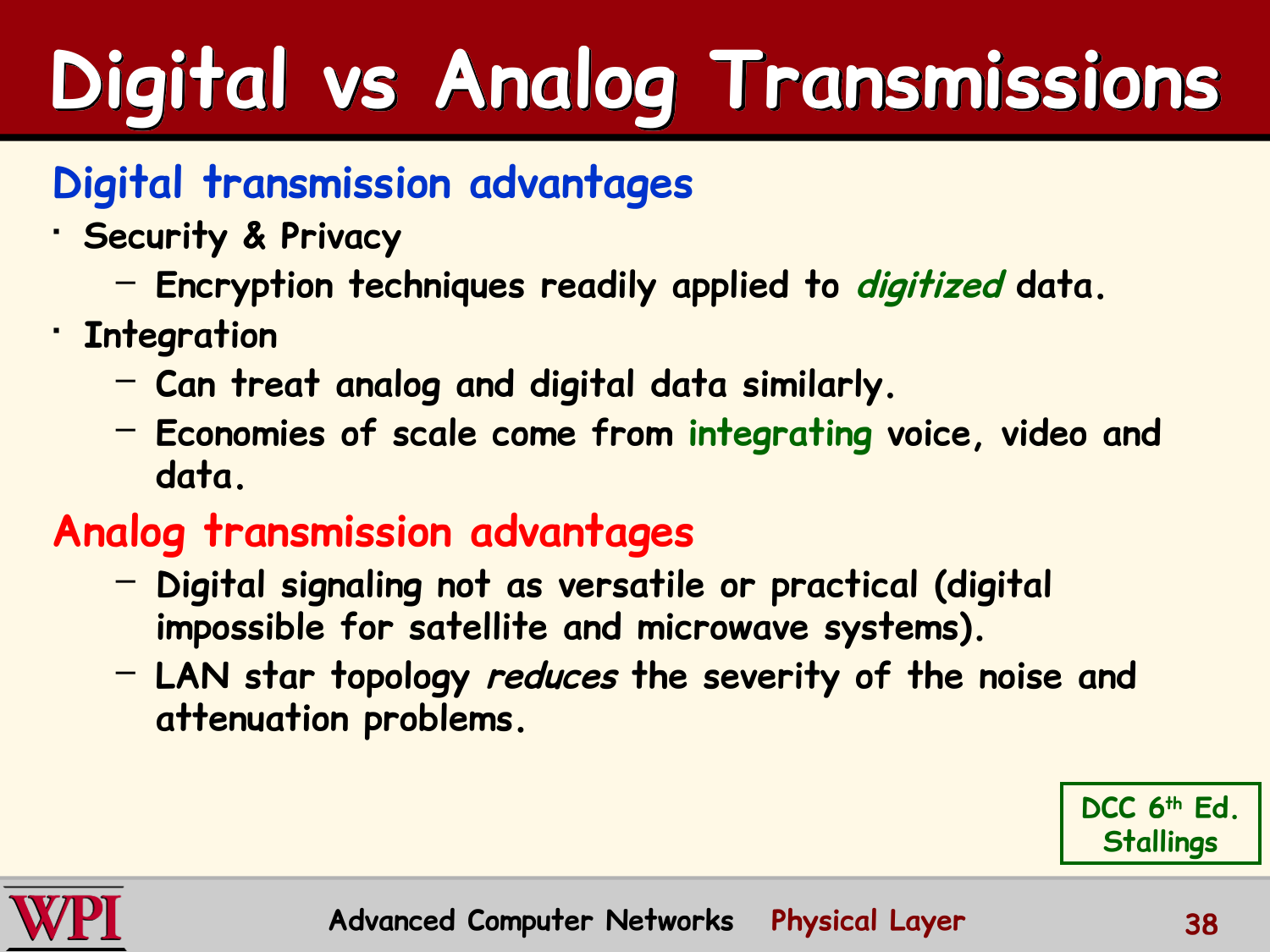

# Digital vs Analog Transmissions
Digital transmission advantages
Security & Privacy
Encryption techniques readily applied to digitized data.
Integration
Can treat analog and digital data similarly.
Economies of scale come from integrating voice, video and data.
Analog transmission advantages
Digital signaling not as versatile or practical (digital impossible for satellite and microwave systems).
LAN star topology reduces the severity of the noise and attenuation problems.

DCC 6th Ed.
Stallings
 Advanced Computer Networks   Physical Layer
38